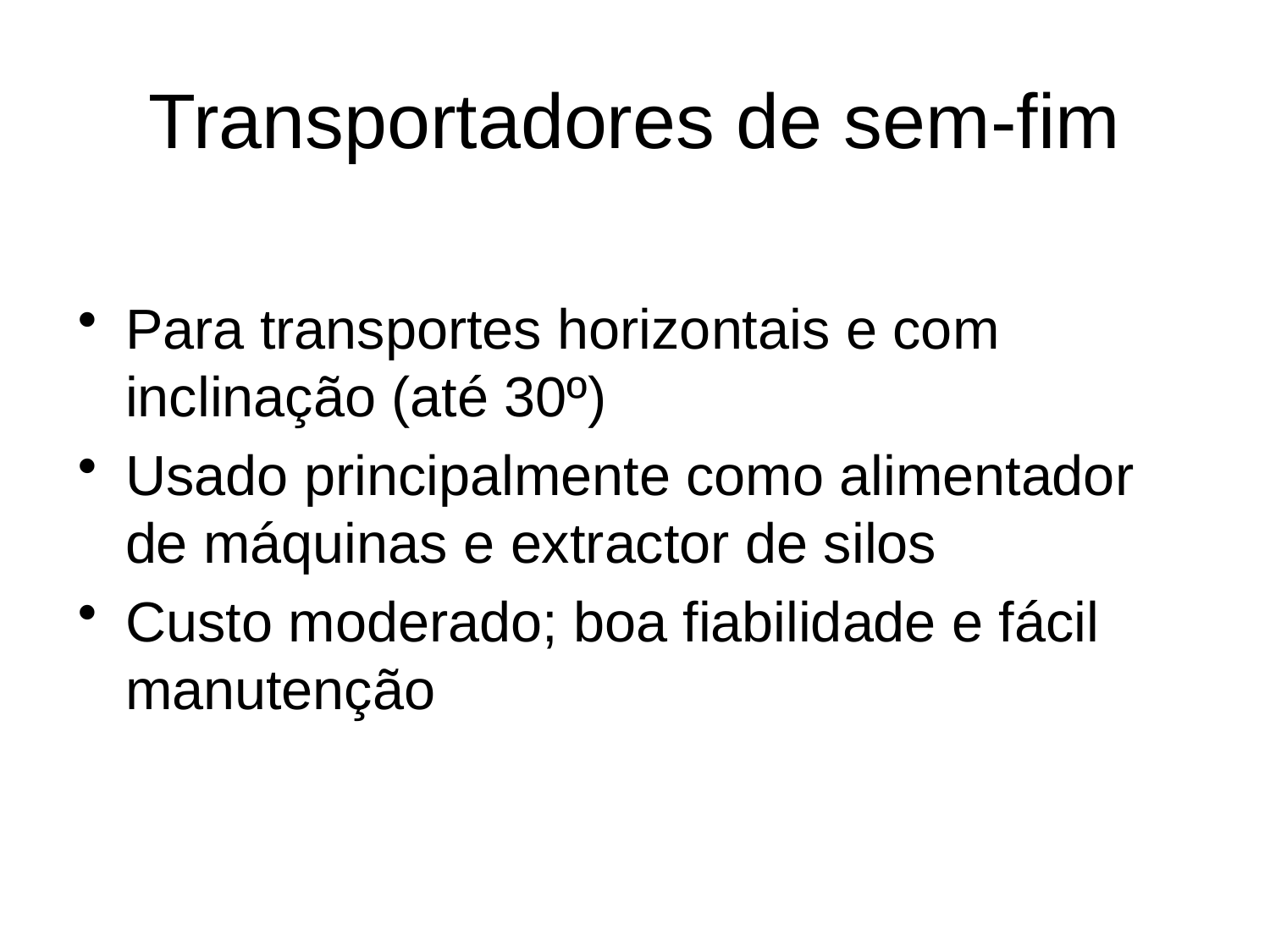

# Transportadores de sem-fim
Para transportes horizontais e com inclinação (até 30º)
Usado principalmente como alimentador de máquinas e extractor de silos
Custo moderado; boa fiabilidade e fácil manutenção